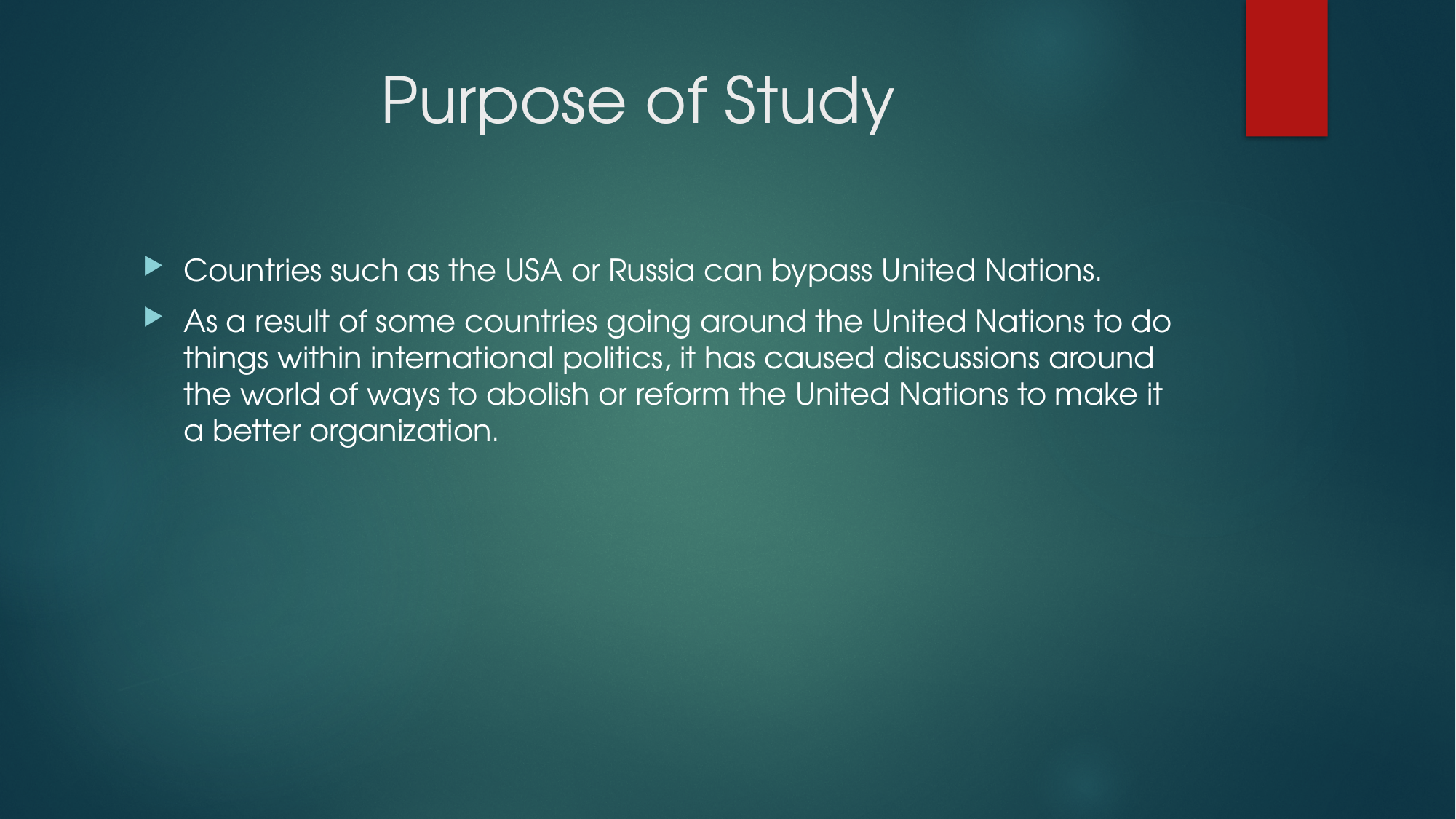

# Purpose of Study
Countries such as the USA or Russia can bypass United Nations.
As a result of some countries going around the United Nations to do things within international politics, it has caused discussions around the world of ways to abolish or reform the United Nations to make it a better organization.